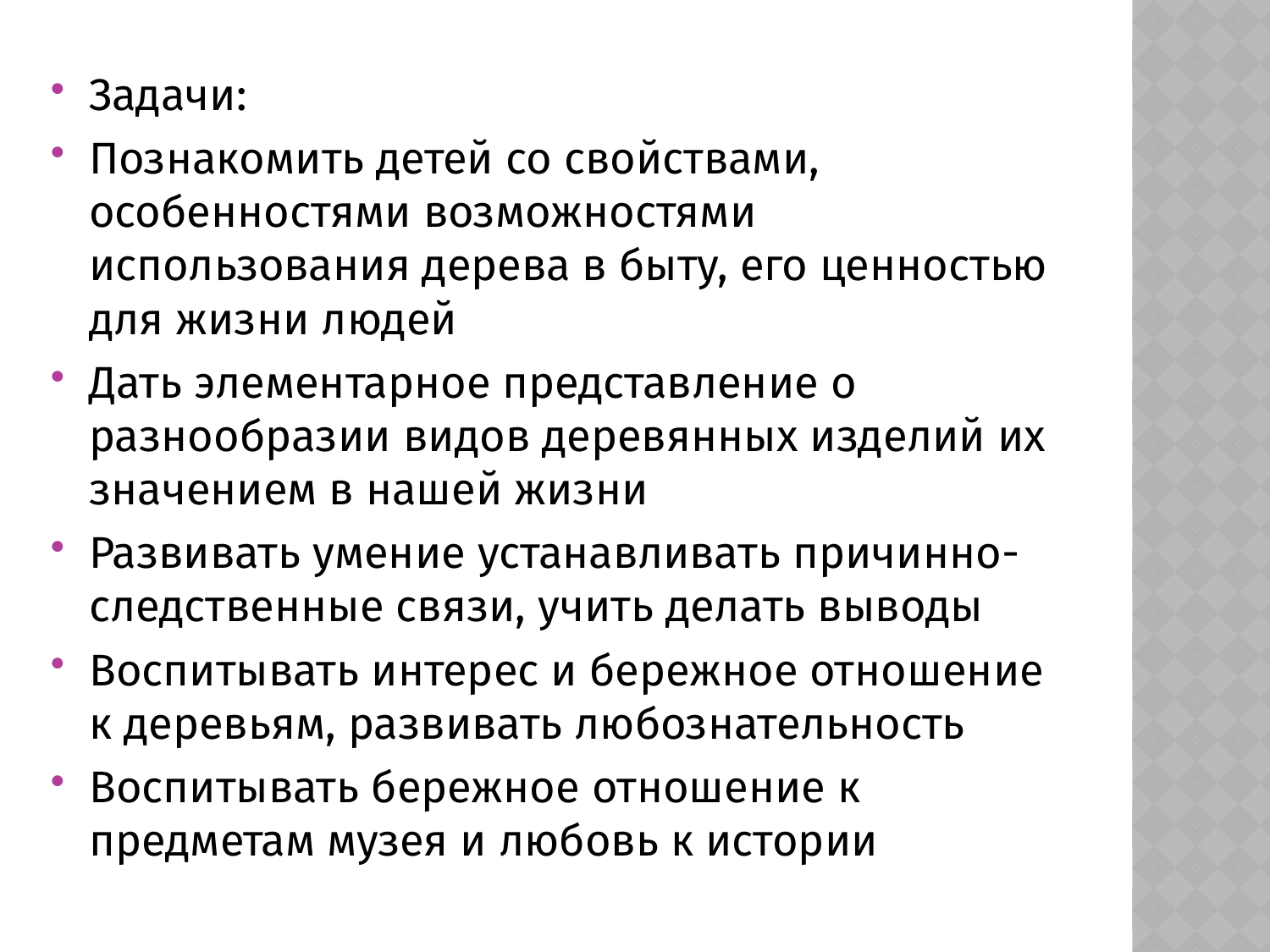

Задачи:
Познакомить детей со свойствами, особенностями возможностями использования дерева в быту, его ценностью для жизни людей
Дать элементарное представление о разнообразии видов деревянных изделий их значением в нашей жизни
Развивать умение устанавливать причинно-следственные связи, учить делать выводы
Воспитывать интерес и бережное отношение к деревьям, развивать любознательность
Воспитывать бережное отношение к предметам музея и любовь к истории